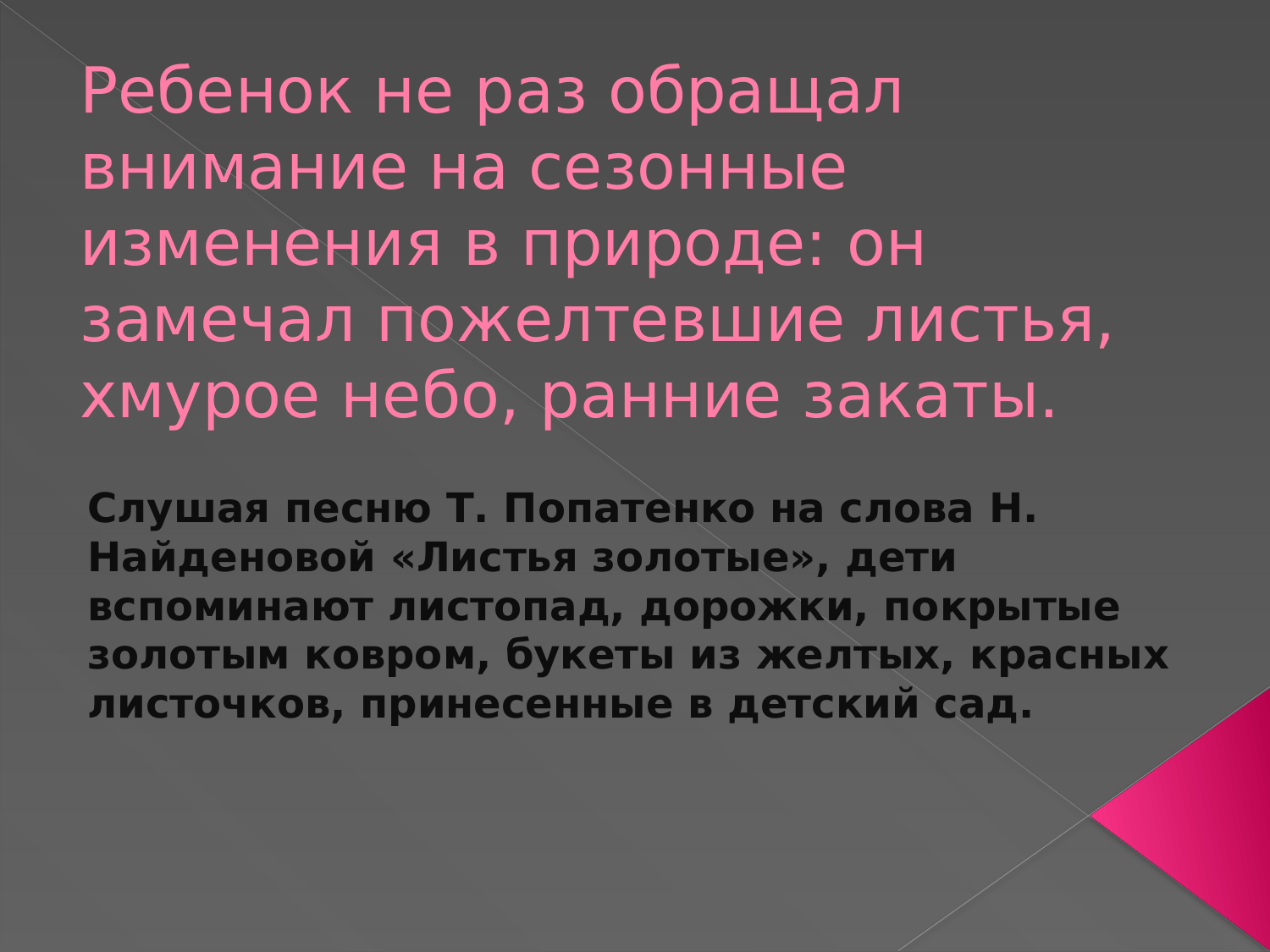

# Ребенок не раз обращал внимание на сезонные изменения в природе: он замечал пожелтевшие листья, хмурое небо, ранние закаты.
Слушая песню Т. Попатенко на слова Н. Найденовой «Листья золотые», дети вспоминают листопад, дорожки, покрытые золотым ковром, букеты из желтых, красных листочков, принесенные в детский сад.